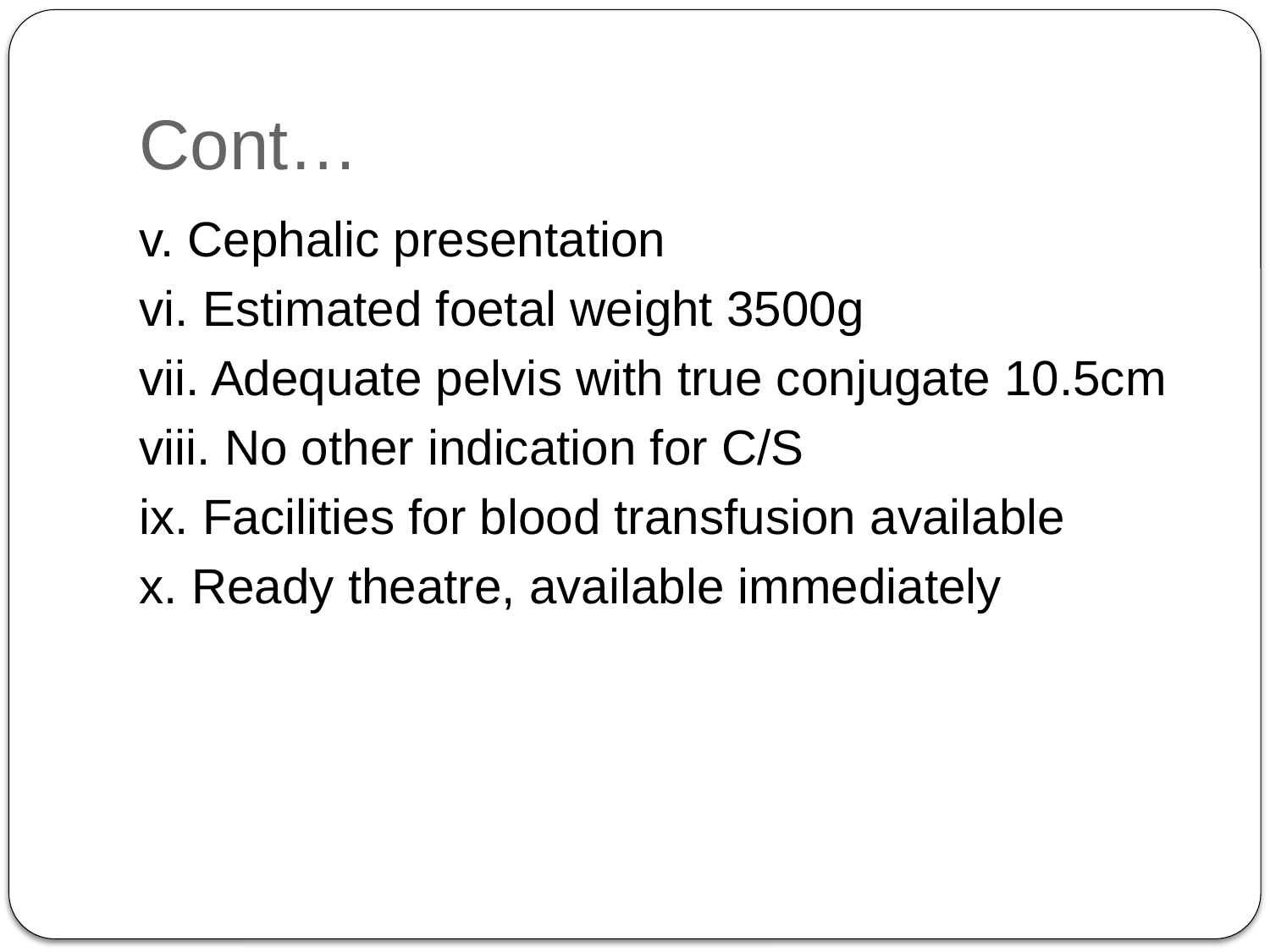

# Cont…
v. Cephalic presentation
vi. Estimated foetal weight 3500g
vii. Adequate pelvis with true conjugate 10.5cm
viii. No other indication for C/S
ix. Facilities for blood transfusion available
x. Ready theatre, available immediately